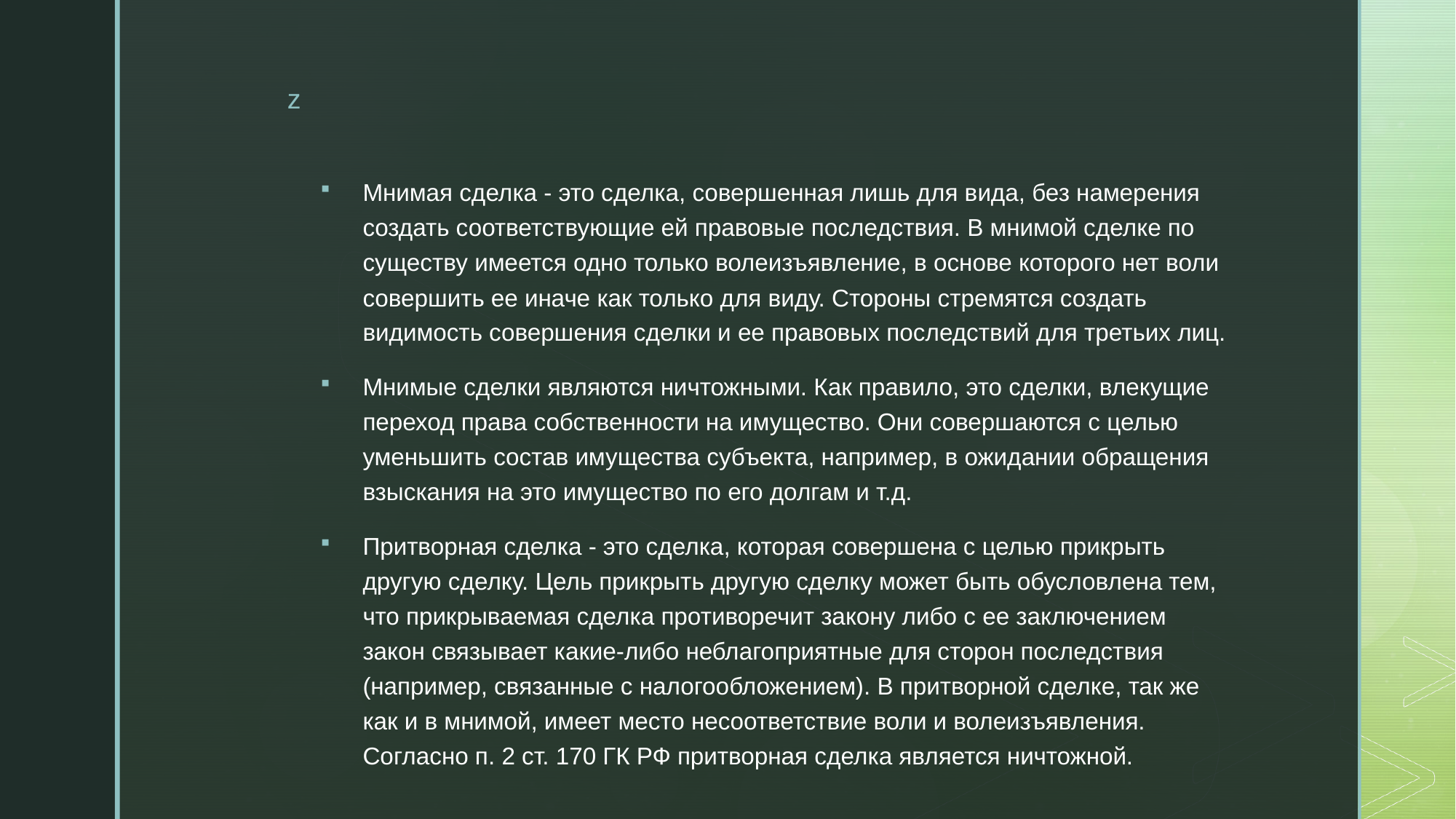

Мнимая сделка - это сделка, совершенная лишь для вида, без намерения создать соответствующие ей правовые последствия. В мнимой сделке по существу имеется одно только волеизъявление, в основе которого нет воли совершить ее иначе как только для виду. Стороны стремятся создать видимость совершения сделки и ее правовых последствий для третьих лиц.
Мнимые сделки являются ничтожными. Как правило, это сделки, влекущие переход права собственности на имущество. Они совершаются с целью уменьшить состав имущества субъекта, например, в ожидании обращения взыскания на это имущество по его долгам и т.д.
Притворная сделка - это сделка, которая совершена с целью прикрыть другую сделку. Цель прикрыть другую сделку может быть обусловлена тем, что прикрываемая сделка противоречит закону либо с ее заключением закон связывает какие-либо неблагоприятные для сторон последствия (например, связанные с налогообложением). В притворной сделке, так же как и в мнимой, имеет место несоответствие воли и волеизъявления. Согласно п. 2 ст. 170 ГК РФ притворная сделка является ничтожной.